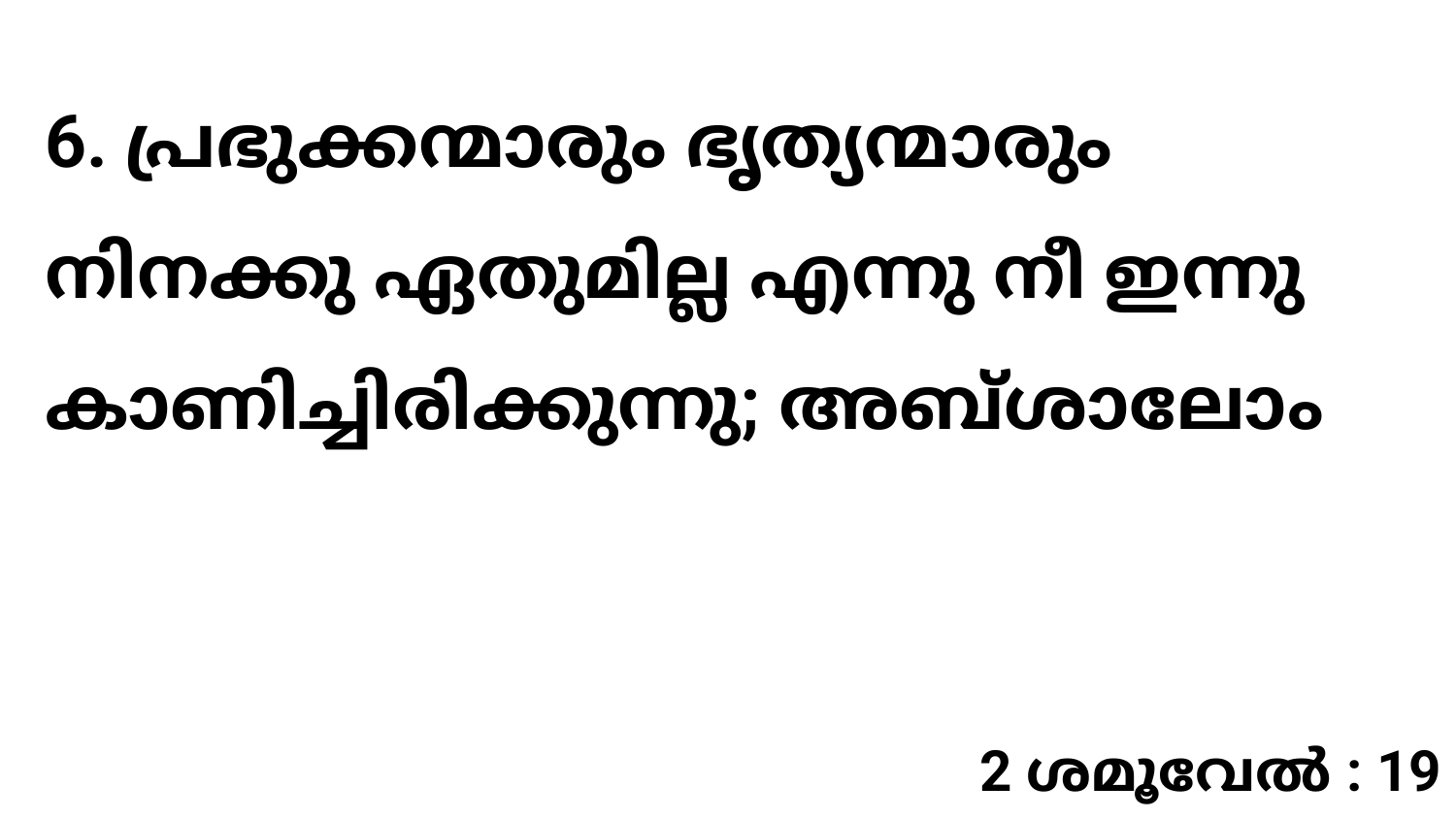

6. പ്രഭുക്കന്മാരും ഭൃത്യന്മാരും നിനക്കു ഏതുമില്ല എന്നു നീ ഇന്നു കാണിച്ചിരിക്കുന്നു; അബ്ശാലോം
2 ശമൂവേൽ : 19